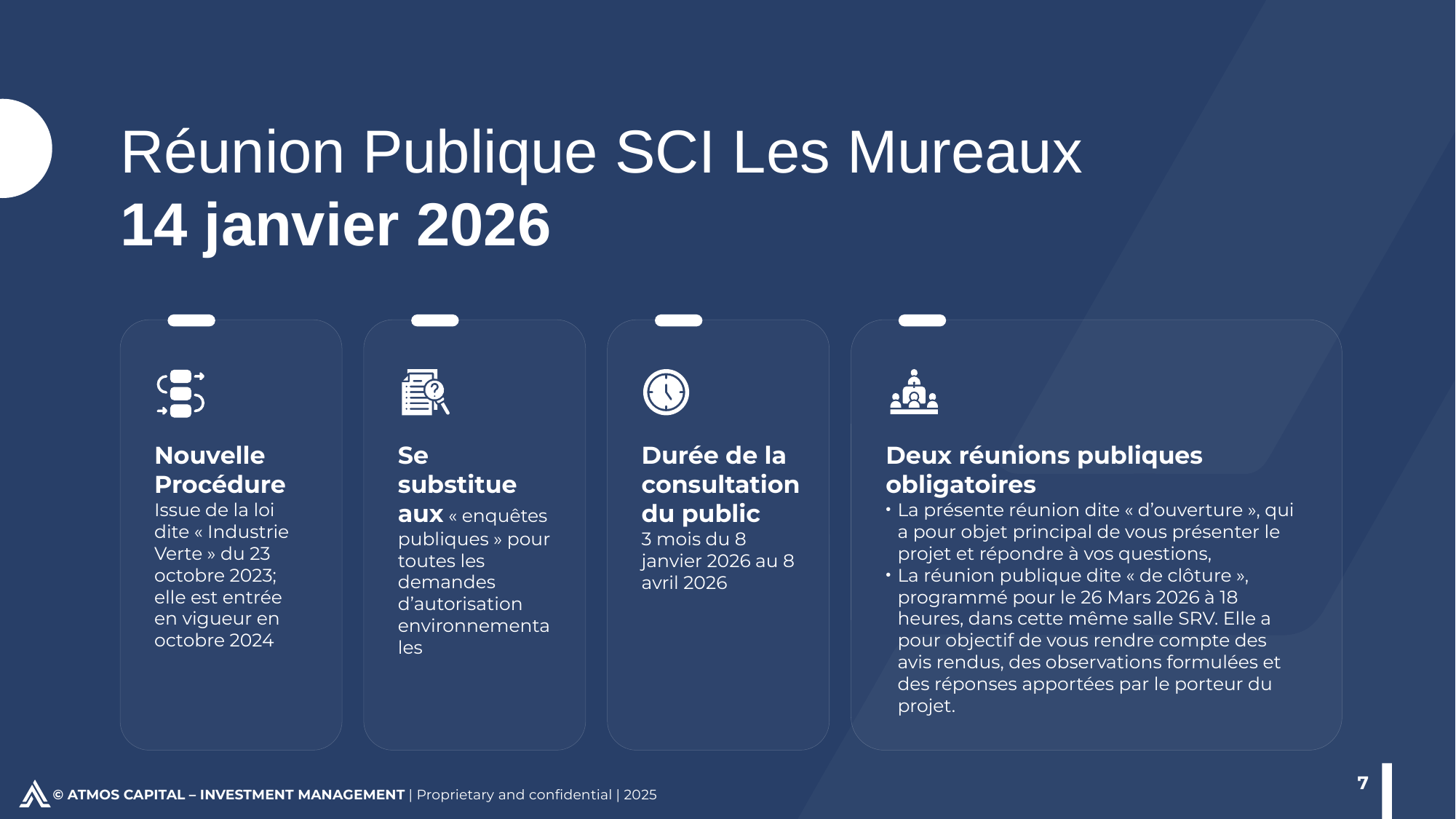

Réunion Publique SCI Les Mureaux
14 janvier 2026

Nouvelle Procédure
Issue de la loi dite « Industrie Verte » du 23 octobre 2023; elle est entrée en vigueur en octobre 2024
Se substitue aux « enquêtes publiques » pour toutes les demandes d’autorisation environnementales
Durée de la consultation du public
3 mois du 8 janvier 2026 au 8 avril 2026
Deux réunions publiques obligatoires
La présente réunion dite « d’ouverture », qui a pour objet principal de vous présenter le projet et répondre à vos questions,
La réunion publique dite « de clôture », programmé pour le 26 Mars 2026 à 18 heures, dans cette même salle SRV. Elle a pour objectif de vous rendre compte des avis rendus, des observations formulées et des réponses apportées par le porteur du projet.

7

© ATMOS CAPITAL – INVESTMENT MANAGEMENT | Proprietary and confidential | 2025